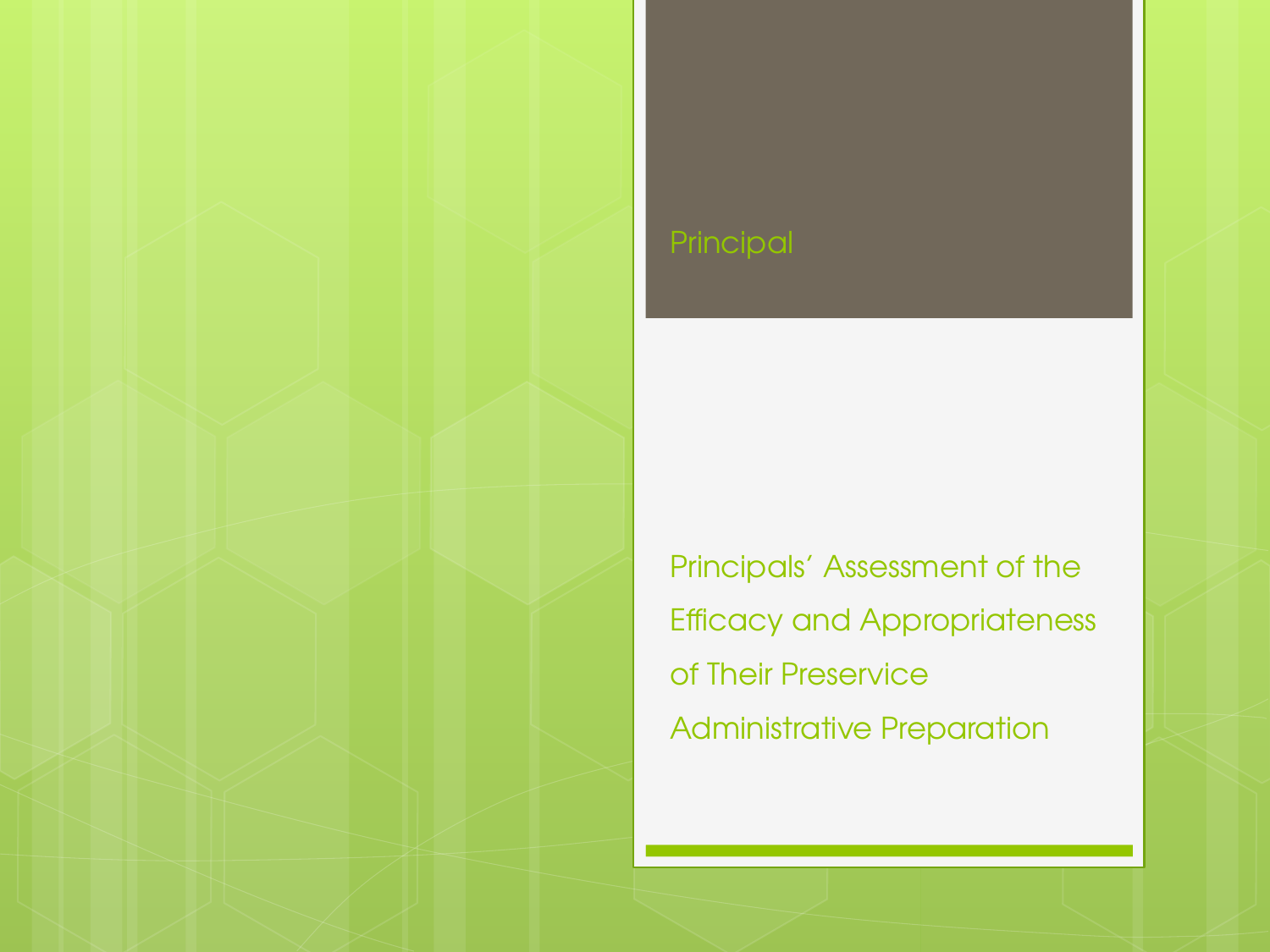

# Principal Principals’ Assessment of the Efficacy and Appropriateness of Their Preservice Administrative Preparation